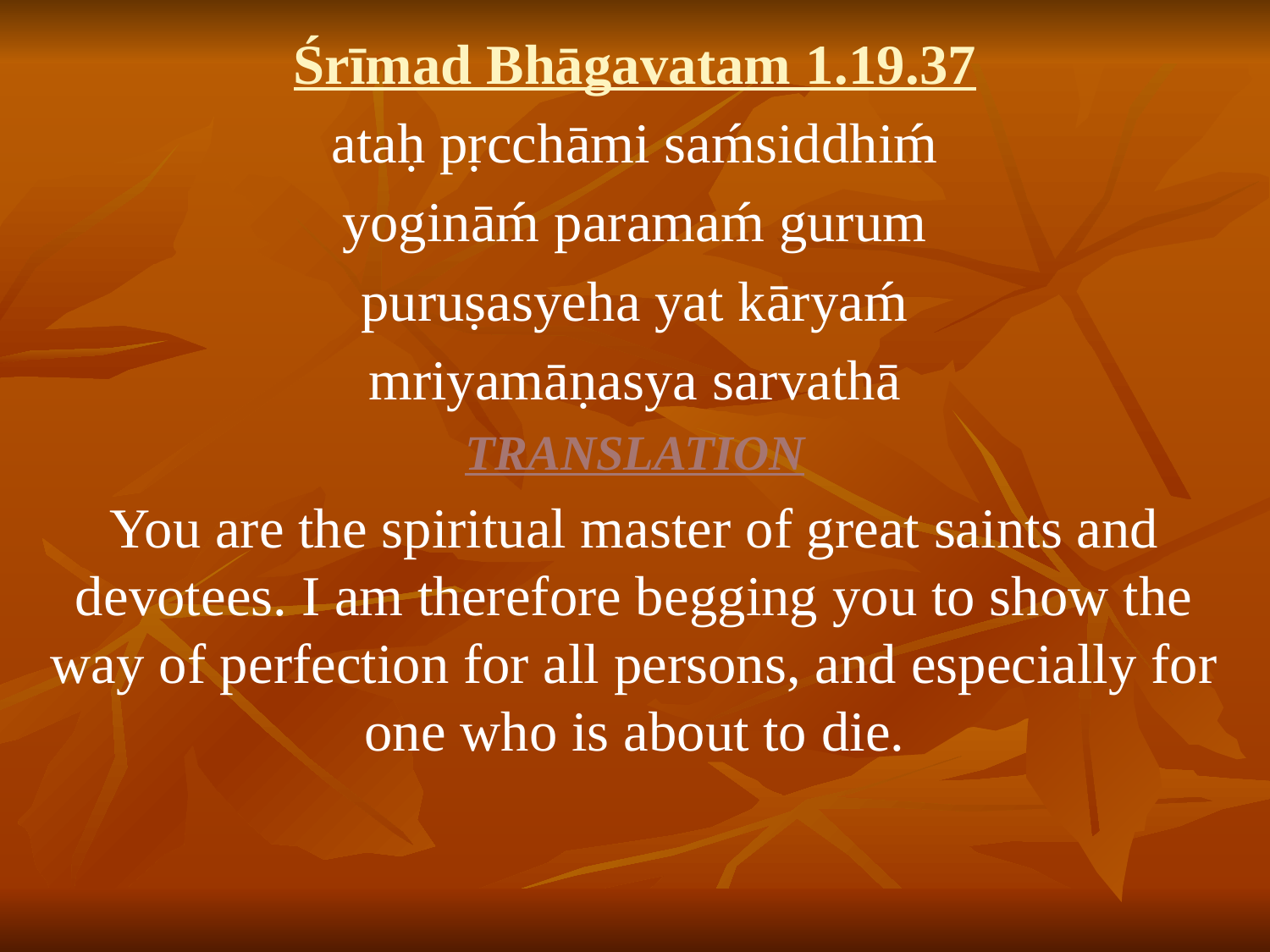

Śrīmad Bhāgavatam 1.19.37
ataḥ pṛcchāmi saḿsiddhiḿ
yogināḿ paramaḿ gurum
puruṣasyeha yat kāryaḿ
mriyamāṇasya sarvathā
TRANSLATION
You are the spiritual master of great saints and devotees. I am therefore begging you to show the way of perfection for all persons, and especially for one who is about to die.